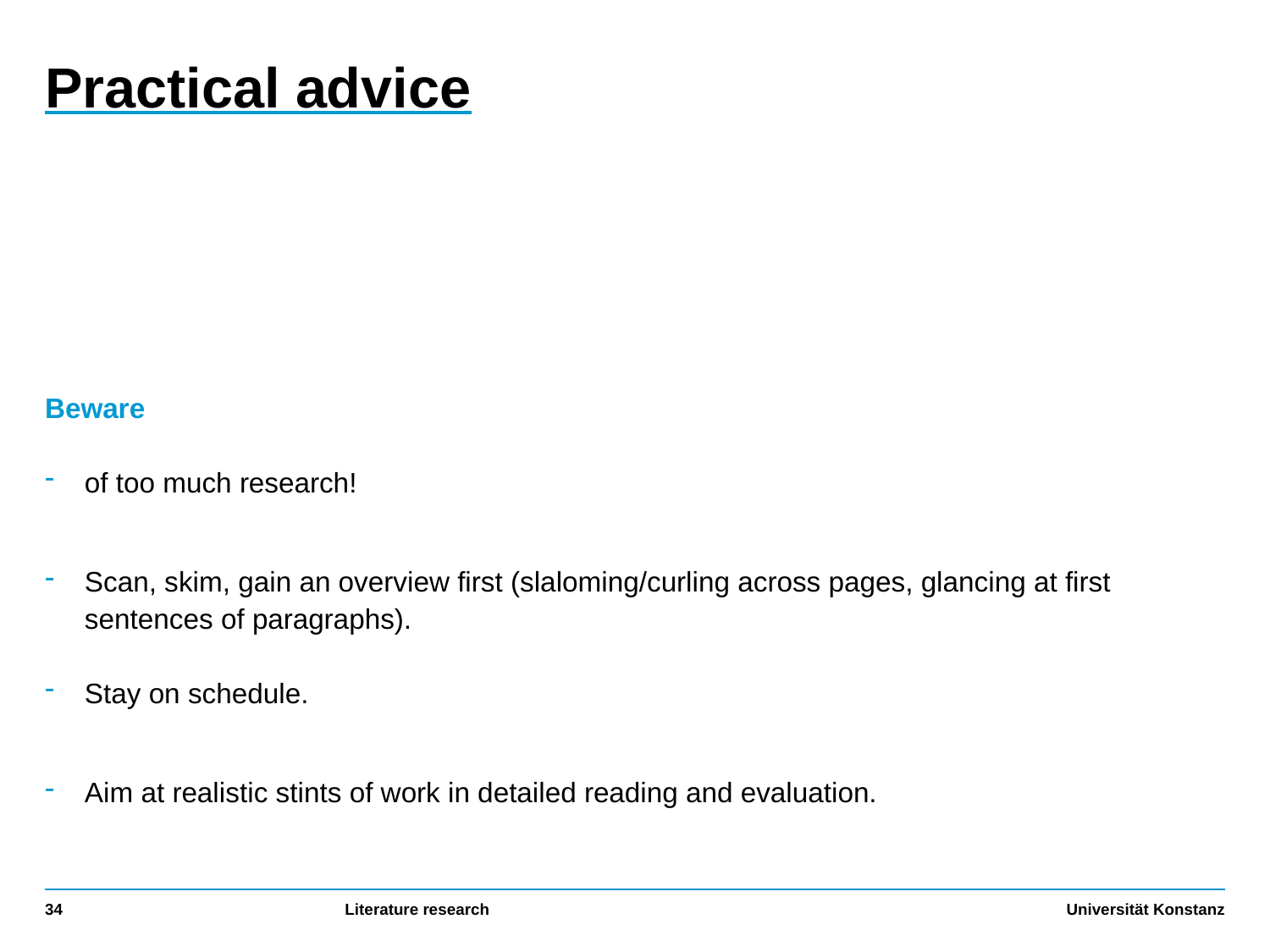

# Practical advice

Beware

of too much research!

Scan, skim, gain an overview first (slaloming/curling across pages, glancing at first sentences of paragraphs).
Stay on schedule.

Aim at realistic stints of work in detailed reading and evaluation.
34

Literature research